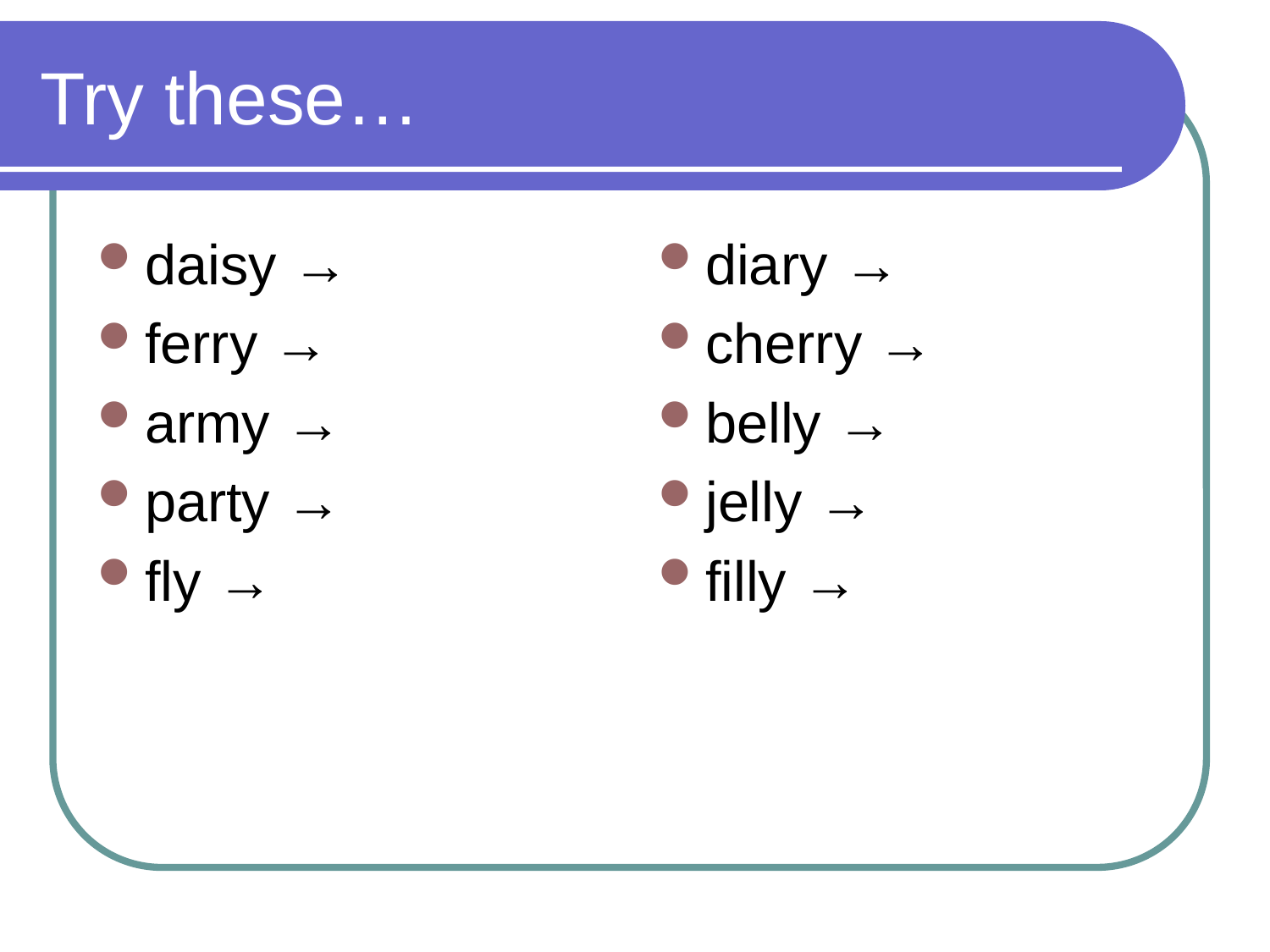

# Try these…
daisy →
ferry →
army →
party →
fly →
diary →
cherry →
belly →
jelly →
filly →